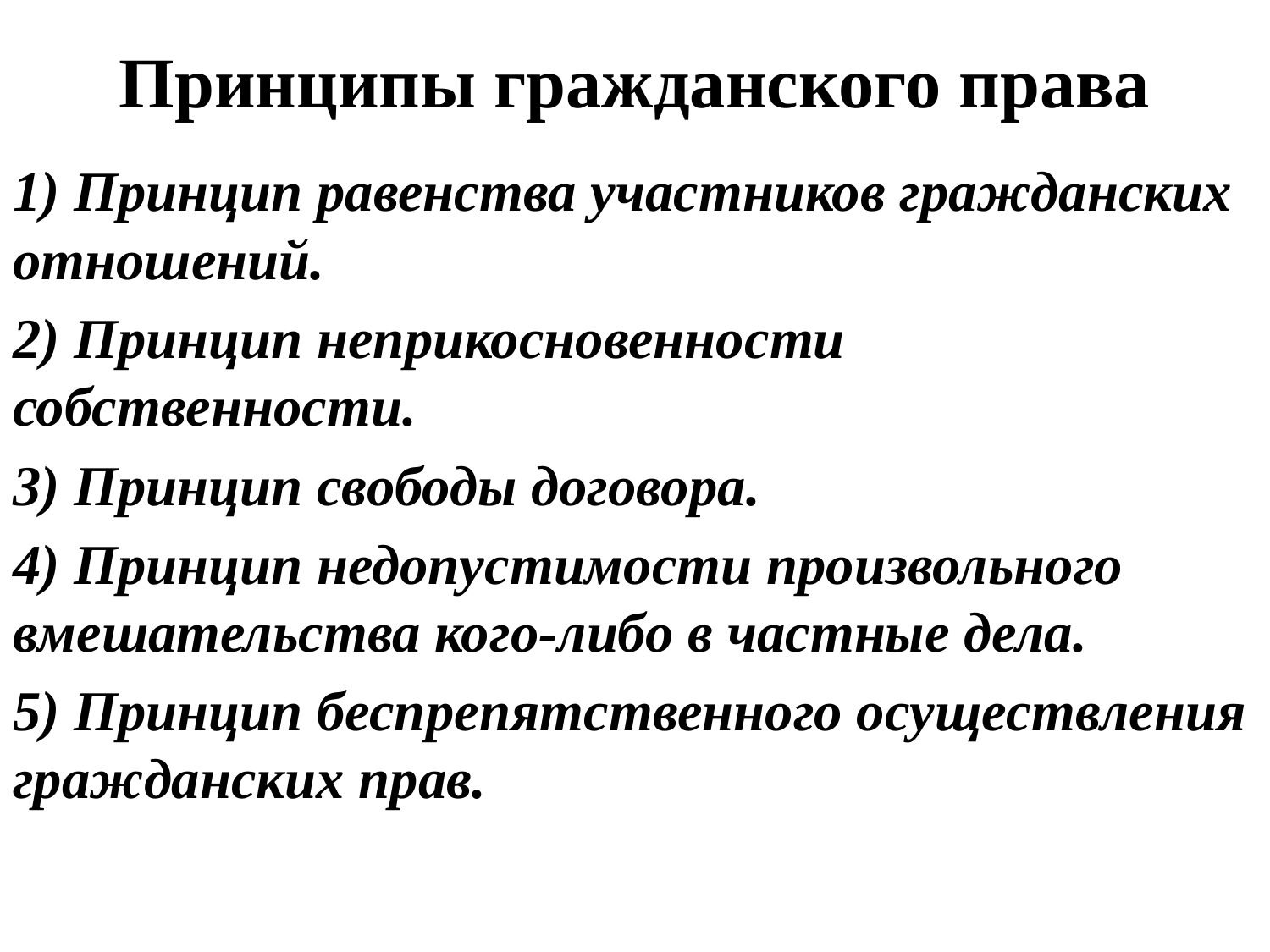

# Принципы гражданского права
1) Принцип равенства участников гражданских отношений.
2) Принцип неприкосновенности собственности.
3) Принцип свободы договора.
4) Принцип недопустимости произвольного вмешательства кого-либо в частные дела.
5) Принцип беспрепятственного осуществления гражданских прав.